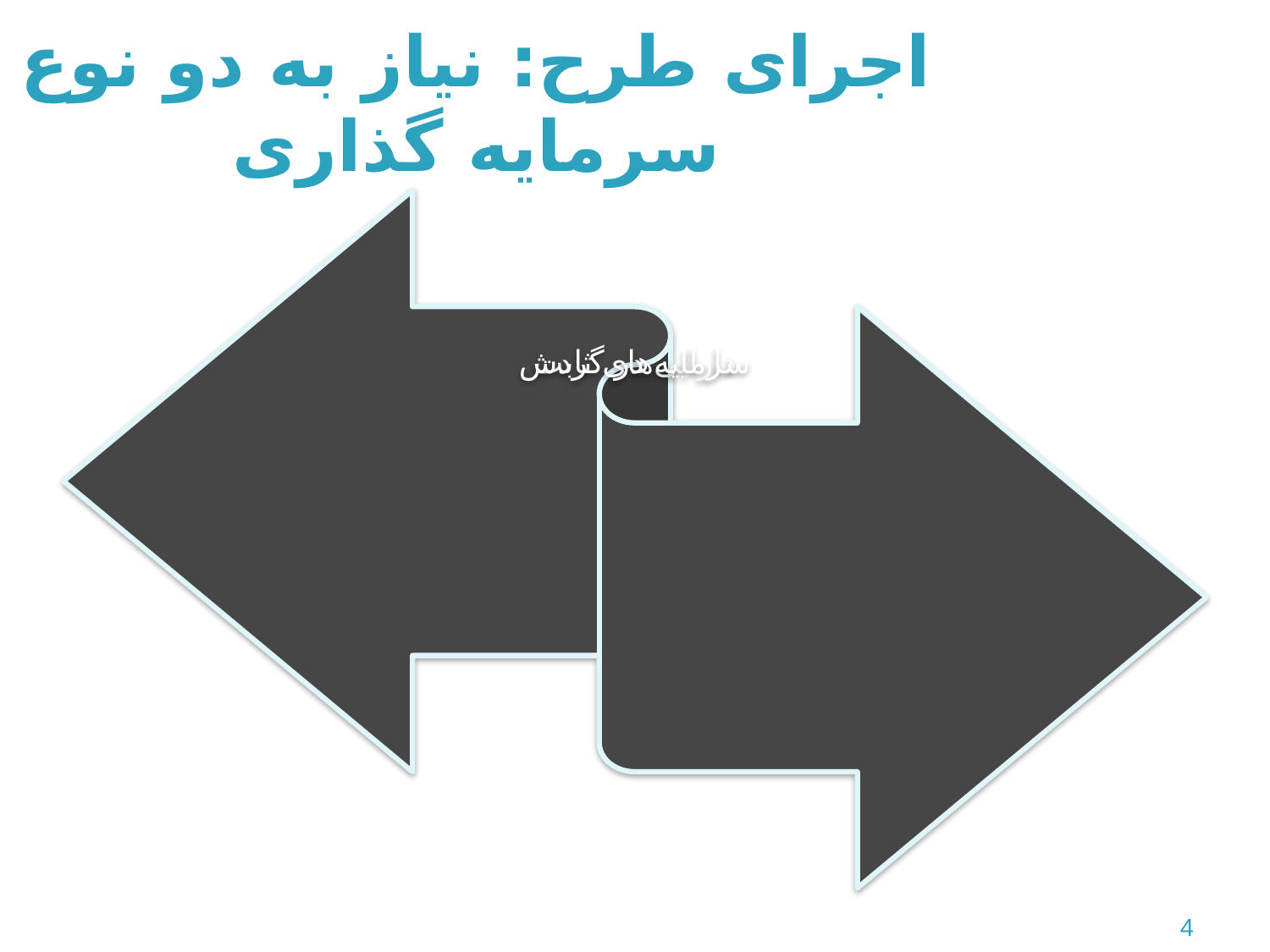

# اجرای طرح: نیاز به دو نوع سرمایه گذاری

4